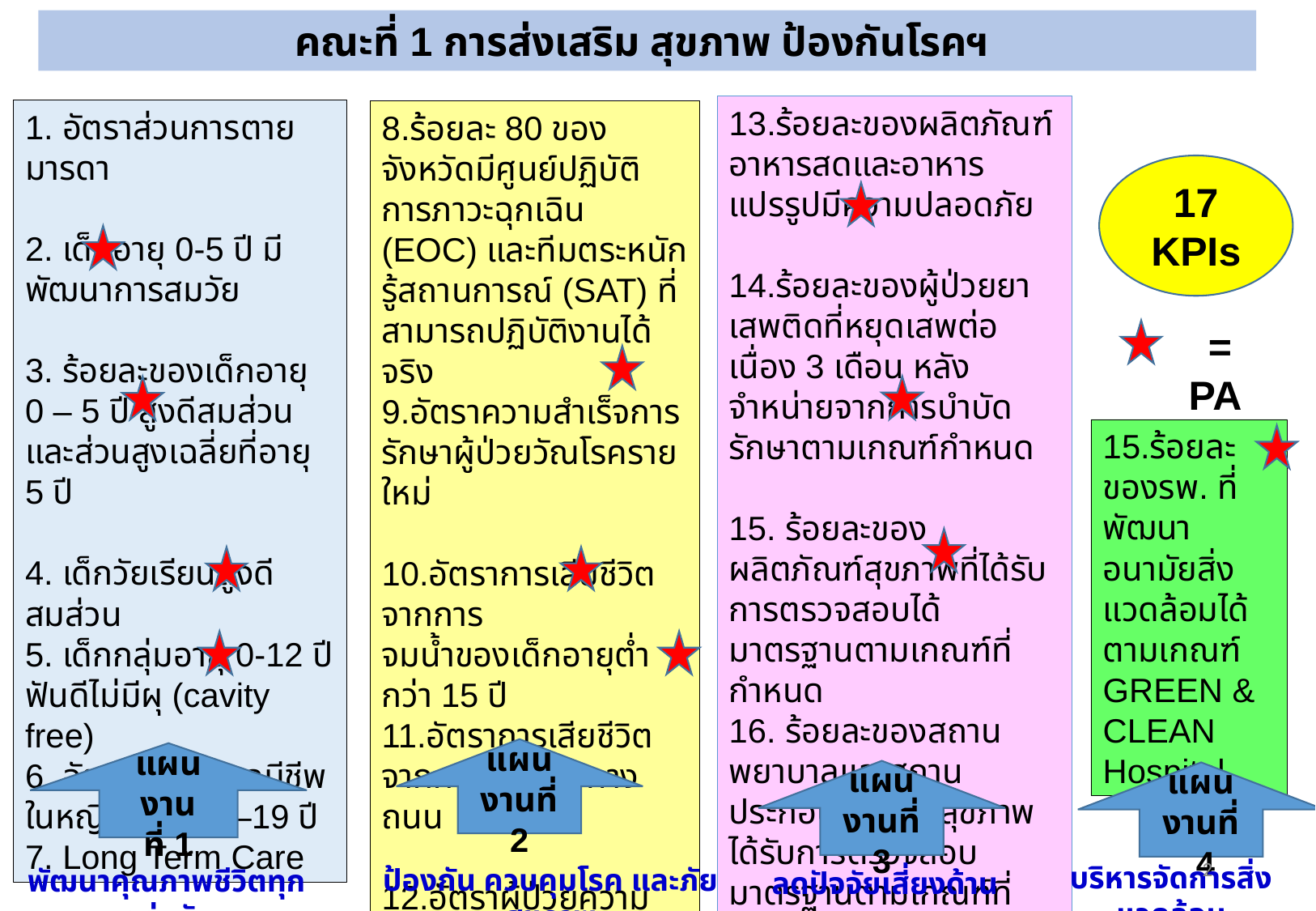

คณะที่ 1 การส่งเสริม สุขภาพ ป้องกันโรคฯ
13.ร้อยละของผลิตภัณฑ์อาหารสดและอาหารแปรรูปมีความปลอดภัย

14.ร้อยละของผู้ป่วยยาเสพติดที่หยุดเสพต่อเนื่อง 3 เดือน หลังจำหน่ายจากการบำบัดรักษาตามเกณฑ์กำหนด

15. ร้อยละของผลิตภัณฑ์สุขภาพที่ได้รับการตรวจสอบได้มาตรฐานตามเกณฑ์ที่กำหนด
16. ร้อยละของสถานพยาบาลและสถานประกอบการเพื่อสุขภาพได้รับการตรวจสอบมาตรฐานตามเกณฑ์ที่กำหนด
1. อัตราส่วนการตายมารดา

2. เด็กอายุ 0-5 ปี มีพัฒนาการสมวัย

3. ร้อยละของเด็กอายุ 0 – 5 ปี สูงดีสมส่วนและส่วนสูงเฉลี่ยที่อายุ 5 ปี

4. เด็กวัยเรียนสูงดีสมส่วน
5. เด็กกลุ่มอายุ 0-12 ปีฟันดีไม่มีผุ (cavity free)
6. อัตราการคลอดมีชีพในหญิงอายุ 15 –19 ปี
7. Long Term Care
8.ร้อยละ 80 ของจังหวัดมีศูนย์ปฏิบัติการภาวะฉุกเฉิน (EOC) และทีมตระหนักรู้สถานการณ์ (SAT) ที่สามารถปฏิบัติงานได้จริง
9.อัตราความสำเร็จการรักษาผู้ป่วยวัณโรครายใหม่

10.อัตราการเสียชีวิตจากการ
จมน้ำของเด็กอายุต่ำกว่า 15 ปี
11.อัตราการเสียชีวิตจากการบาดเจ็บทางถนน

12.อัตราผู้ป่วยความดันโลหิตสูงและ/หรือเบาหวานรายใหม่
17 KPIs

= PA

15.ร้อยละของรพ. ที่พัฒนาอนามัยสิ่งแวดล้อมได้ตามเกณฑ์ GREEN & CLEAN Hospital

แผนงานที่ 2
แผนงาน
ที่ 1
แผนงานที่ 3
แผนงานที่ 4
2
บริหารจัดการสิ่งแวดล้อม
ป้องกัน ควบคุมโรค และภัยสุขภาพ
พัฒนาคุณภาพชีวิตทุกกลุ่มวัย
ลดปัจจัยเสี่ยงด้านสุขภาพ